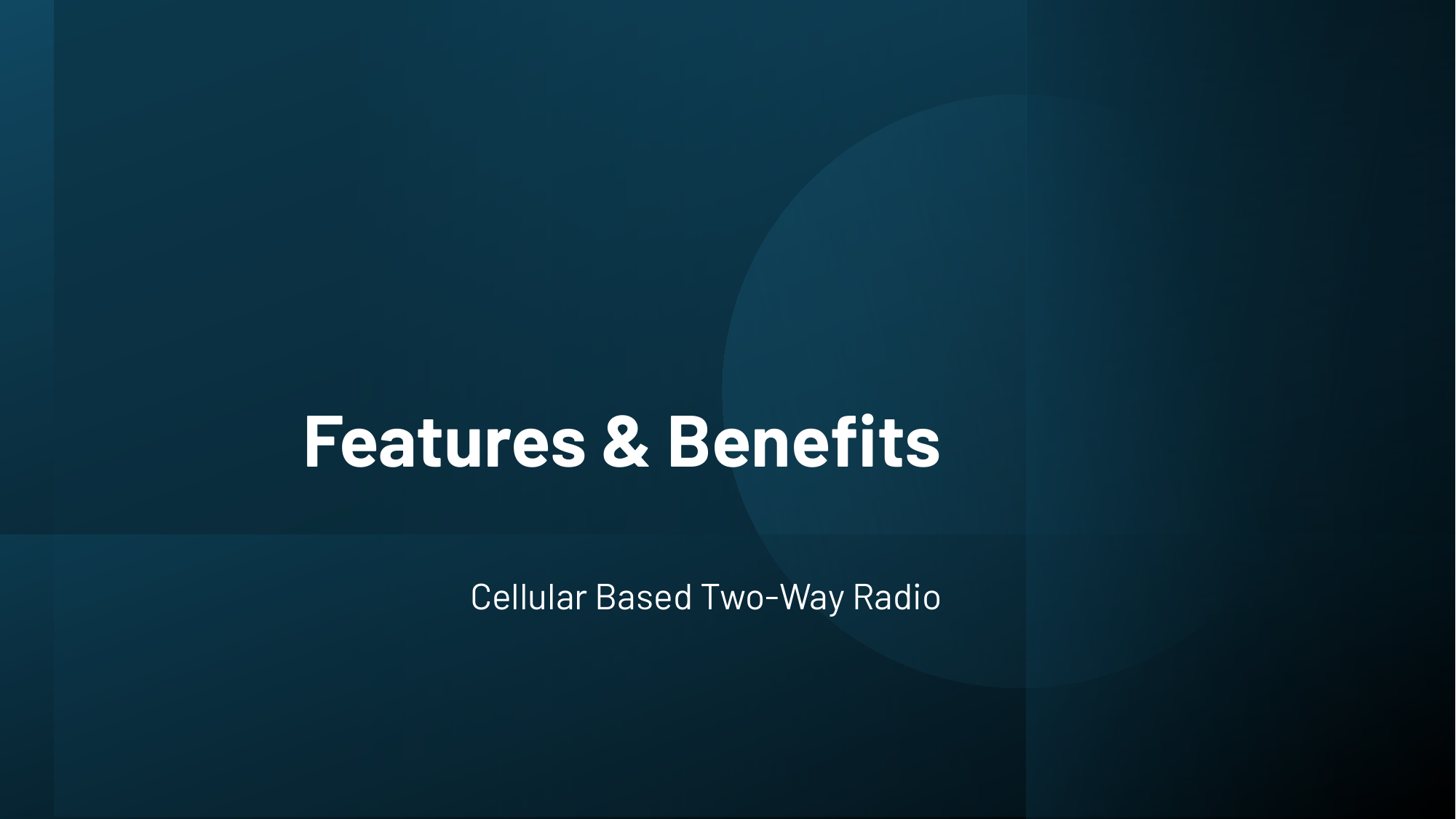

# Features & Benefits

Cellular Based Two-Way Radio